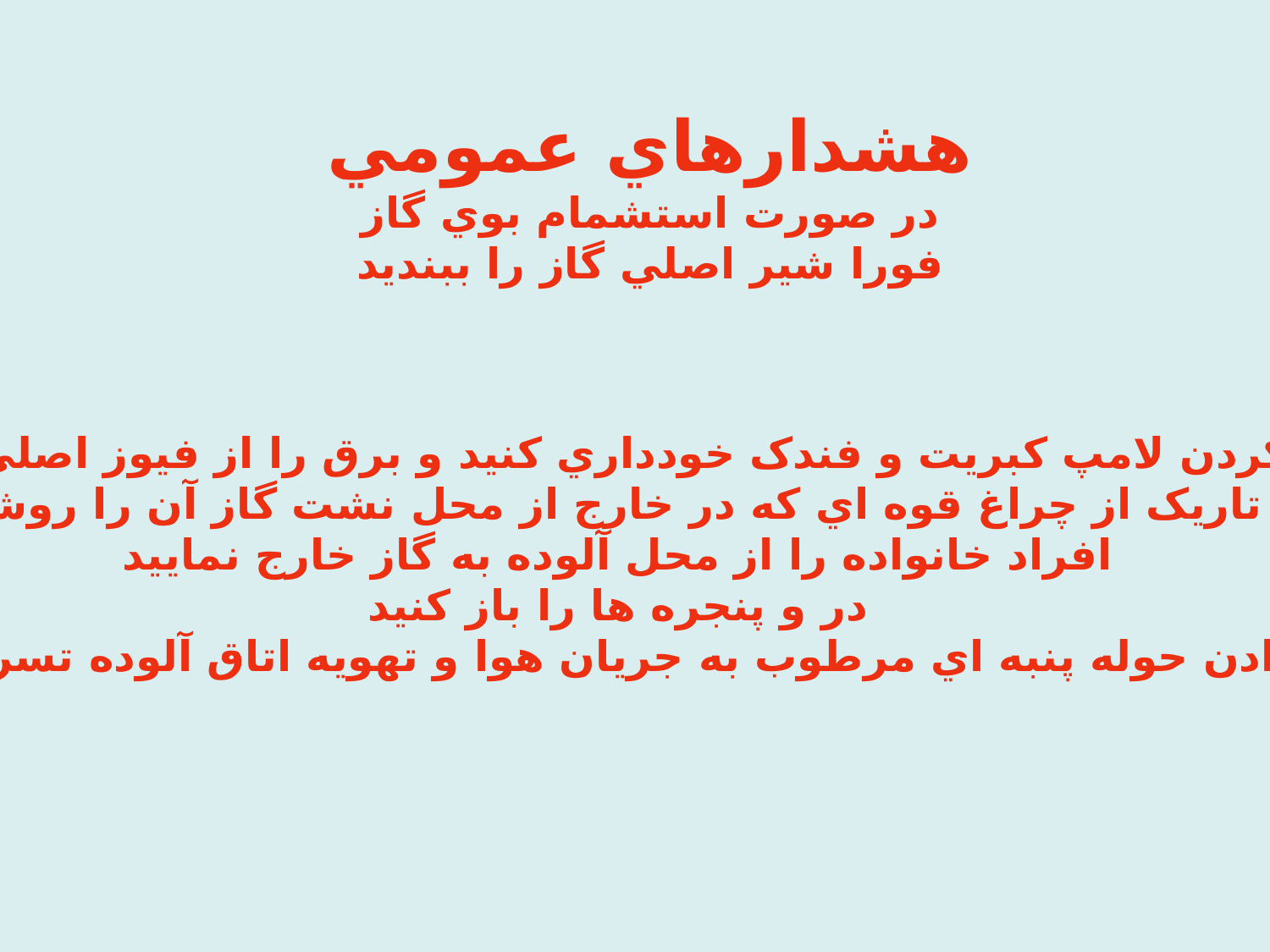

هشدارهاي عمومي
در صورت استشمام بوي گاز
فورا شير اصلي گاز را ببنديد
از روشن کردن لامپ کبريت و فندک خودداري کنيد و برق را از فيوز اصلي قطع کنيد
هنگام نشت گاز در محل تاريک از چراغ قوه اي که در خارج از محل نشت گاز آن را روشن کرده ايد استفاده کنيد
 افراد خانواده را از محل آلوده به گاز خارج نماييد
 در و پنجره ها را باز کنيد
با تکان دادن حوله پنبه اي مرطوب به جريان هوا و تهويه اتاق آلوده تسريع بخشيد